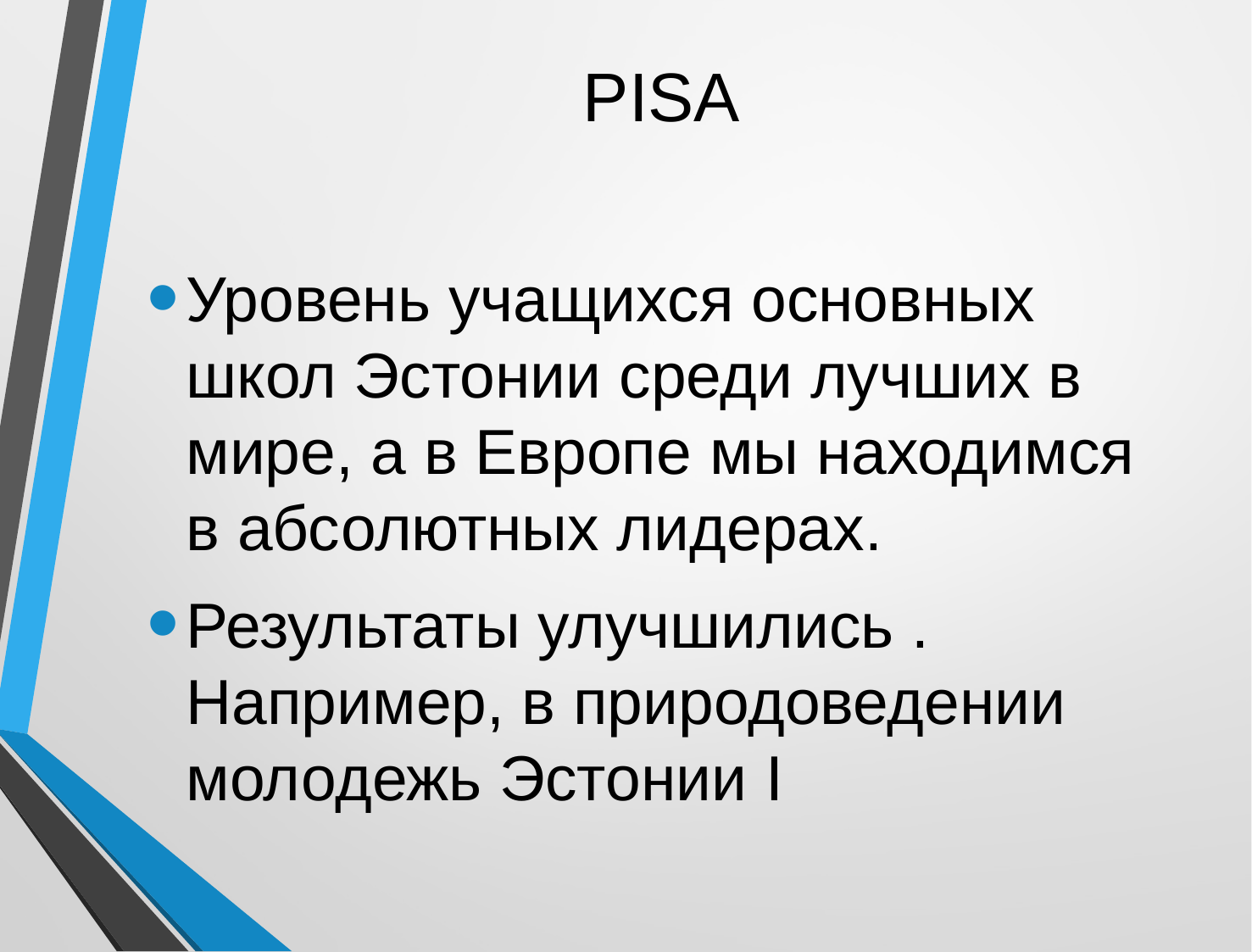

# PISA
Уровень учащихся основных школ Эстонии среди лучших в мире, а в Европе мы находимся в абсолютных лидерах.
Результаты улучшились . Например, в природоведении молодежь Эстонии I